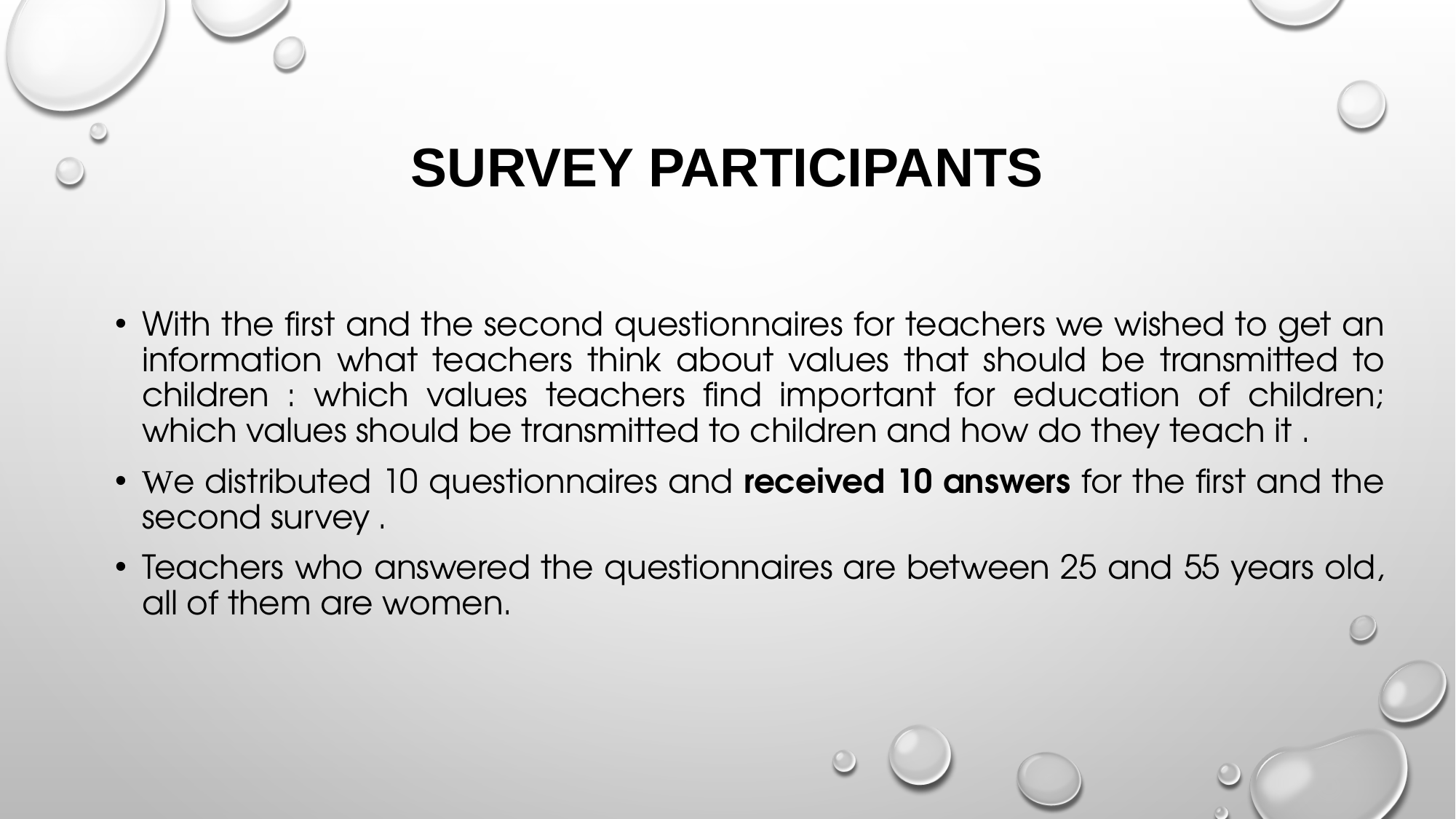

# Survey participants
With the first and the second questionnaires for teachers we wished to get an information what teachers think about values that should be transmitted to children : which values teachers find important for education of children; which values should be transmitted to children and how do they teach it .
We distributed 10 questionnaires and received 10 answers for the first and the second survey .
Teachers who answered the questionnaires are between 25 and 55 years old, all of them are women.